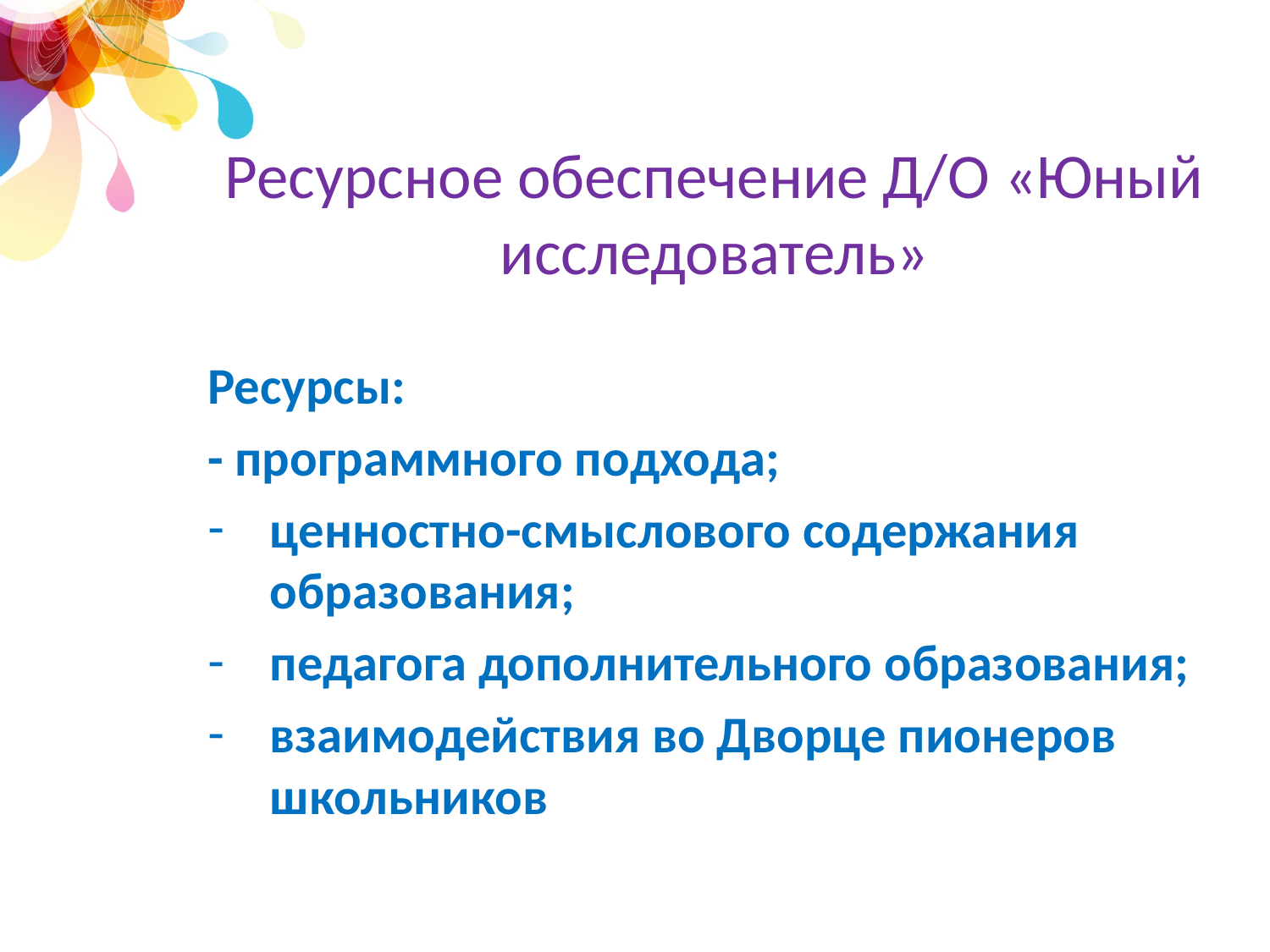

# Ресурсное обеспечение Д/О «Юный исследователь»
Ресурсы:
- программного подхода;
ценностно-смыслового содержания образования;
педагога дополнительного образования;
взаимодействия во Дворце пионеров школьников